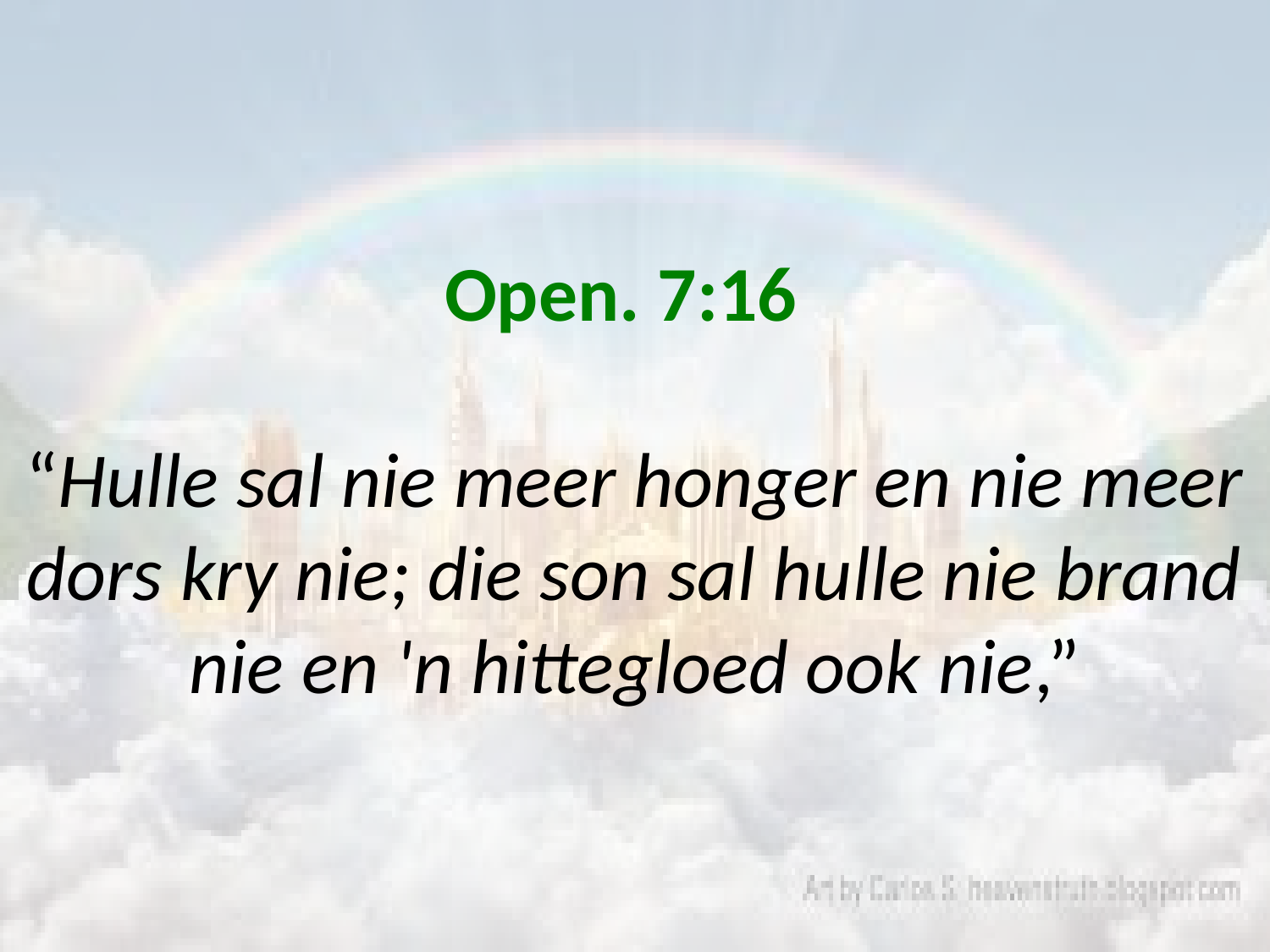

# Open. 7:16 “Hulle sal nie meer honger en nie meer dors kry nie; die son sal hulle nie brand nie en 'n hittegloed ook nie,”